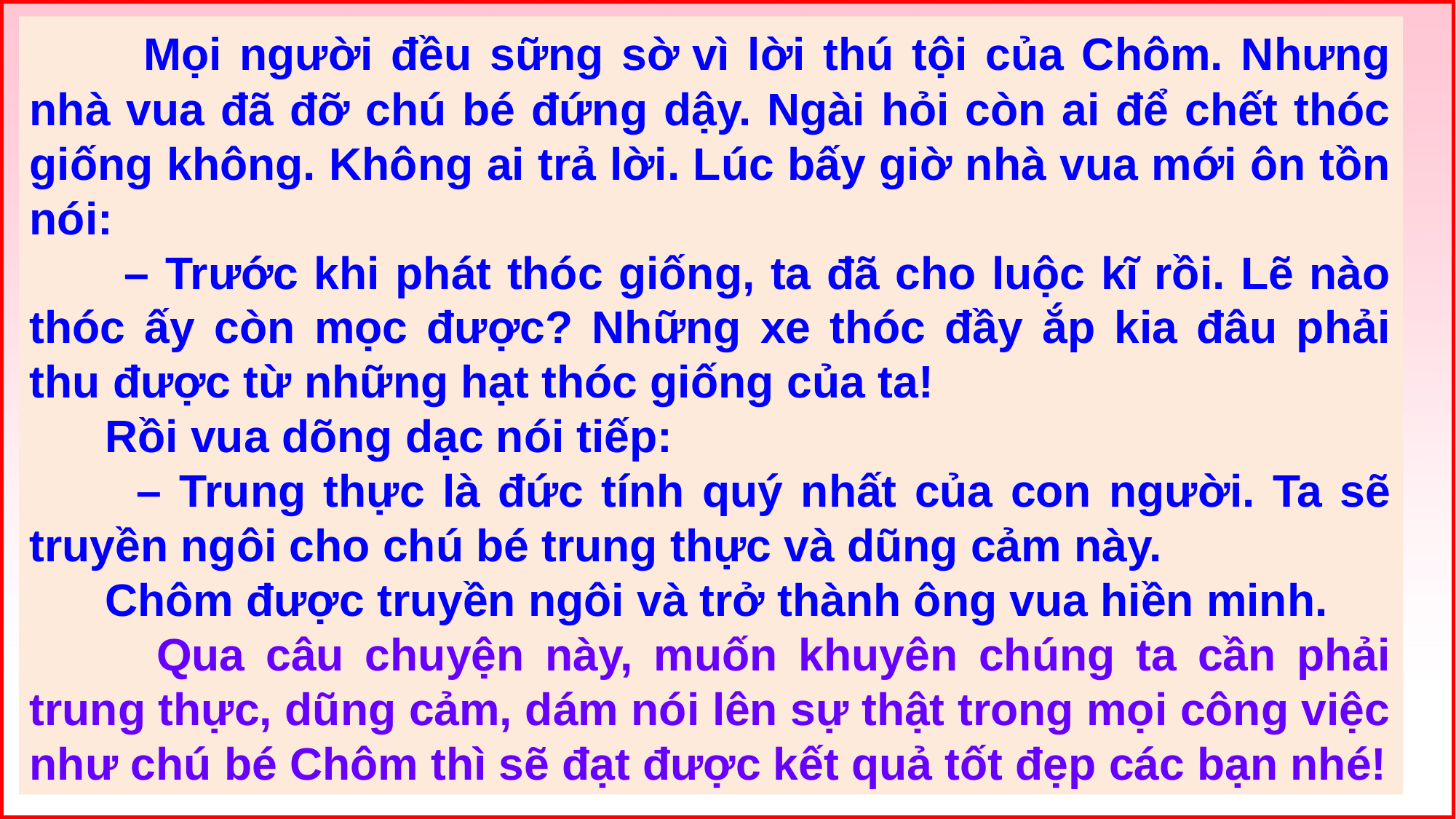

Mọi người đều sững sờ vì lời thú tội của Chôm. Nhưng nhà vua đã đỡ chú bé đứng dậy. Ngài hỏi còn ai để chết thóc giống không. Không ai trả lời. Lúc bấy giờ nhà vua mới ôn tồn nói:
      – Trước khi phát thóc giống, ta đã cho luộc kĩ rồi. Lẽ nào thóc ấy còn mọc được? Những xe thóc đầy ắp kia đâu phải thu được từ những hạt thóc giống của ta!
      Rồi vua dõng dạc nói tiếp:
      – Trung thực là đức tính quý nhất của con người. Ta sẽ truyền ngôi cho chú bé trung thực và dũng cảm này.
      Chôm được truyền ngôi và trở thành ông vua hiền minh.
      Qua câu chuyện này, muốn khuyên chúng ta cần phải trung thực, dũng cảm, dám nói lên sự thật trong mọi công việc như chú bé Chôm thì sẽ đạt được kết quả tốt đẹp các bạn nhé!
18